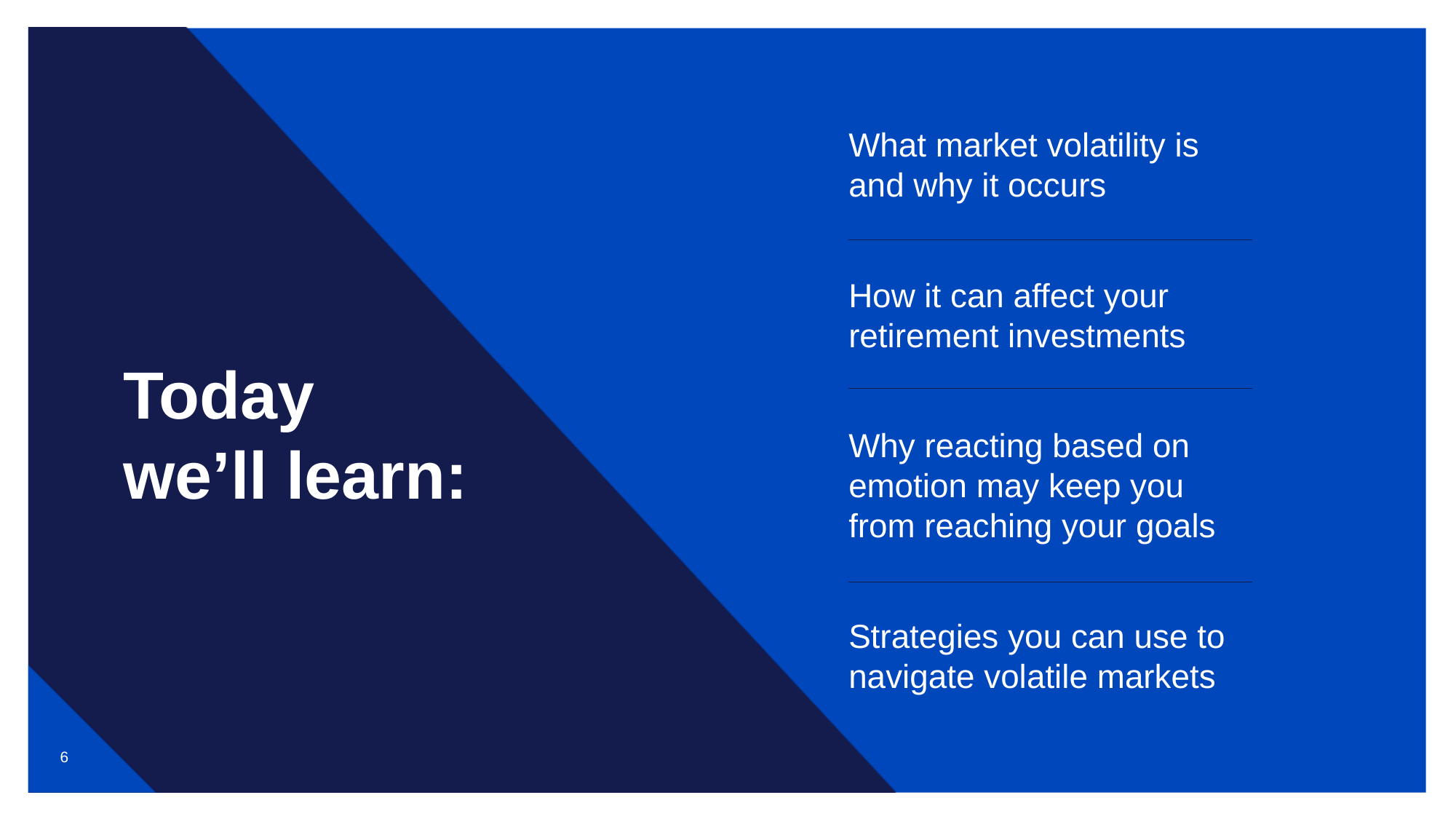

What market volatility is and why it occurs

How it can affect your retirement investments

Why reacting based on emotion may keep you from reaching your goals

Strategies you can use to navigate volatile markets
# Today we’ll learn: